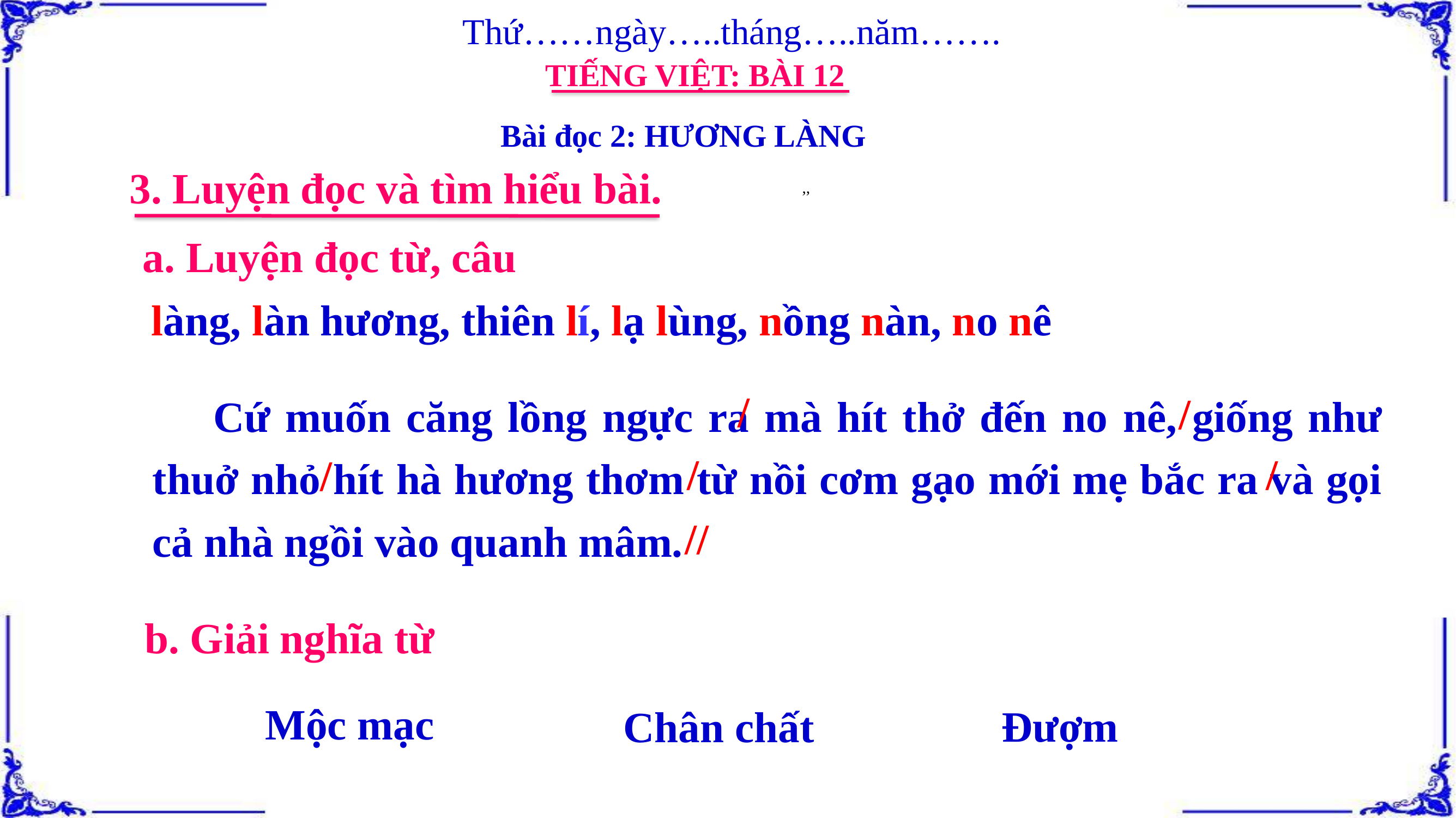

Thứ……ngày…..tháng…..năm…….
TIẾNG VIỆT: BÀI 12
Bài đọc 2: HƯƠNG LÀNG
3. Luyện đọc và tìm hiểu bài.
,,
a. Luyện đọc từ, câu
làng, làn hương, thiên lí, lạ lùng, nồng nàn, no nê
    Cứ muốn căng lồng ngực ra mà hít thở đến no nê, giống như thuở nhỏ hít hà hương thơm từ nồi cơm gạo mới mẹ bắc ra và gọi cả nhà ngồi vào quanh mâm.
/
/
/
/
/
//
b. Giải nghĩa từ
Mộc mạc
Đượm
Chân chất